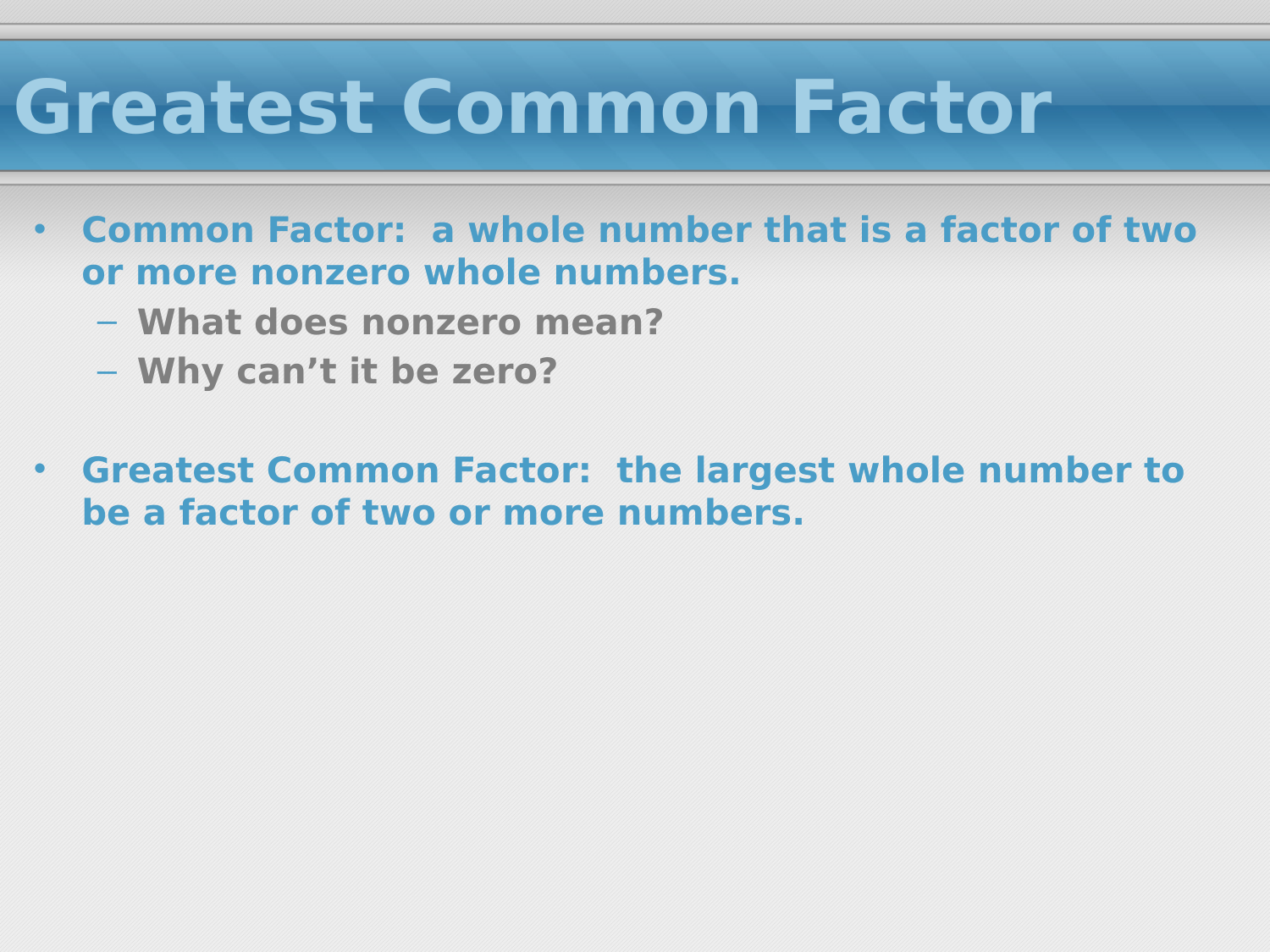

# Greatest Common Factor
Common Factor:  a whole number that is a factor of two or more nonzero whole numbers.
What does nonzero mean?
Why can’t it be zero?

Greatest Common Factor:  the largest whole number to be a factor of two or more numbers.